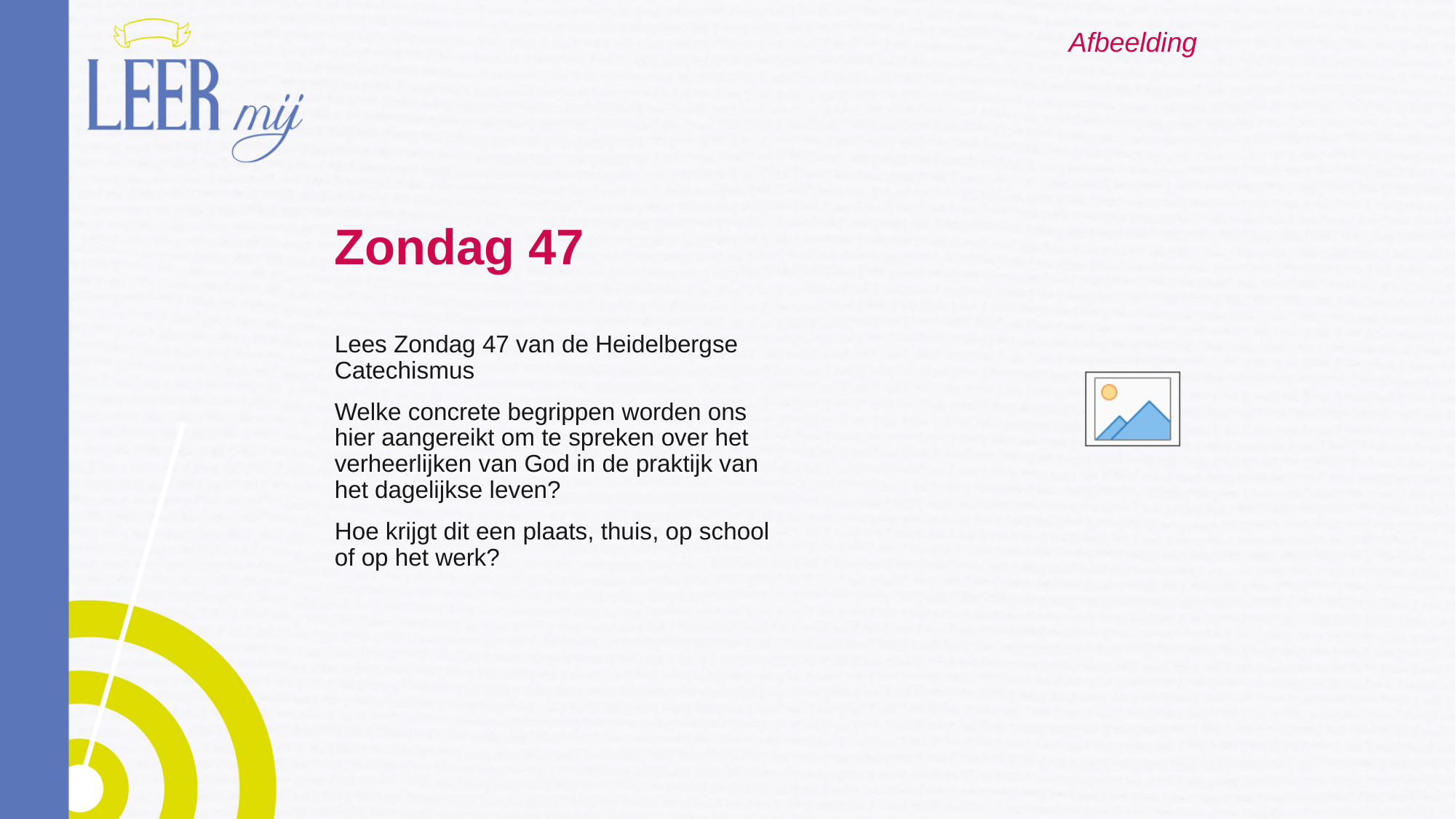

# Zondag 47
Lees Zondag 47 van de Heidelbergse Catechismus
Welke concrete begrippen worden ons hier aangereikt om te spreken over het verheerlijken van God in de praktijk van het dagelijkse leven?
Hoe krijgt dit een plaats, thuis, op school of op het werk?